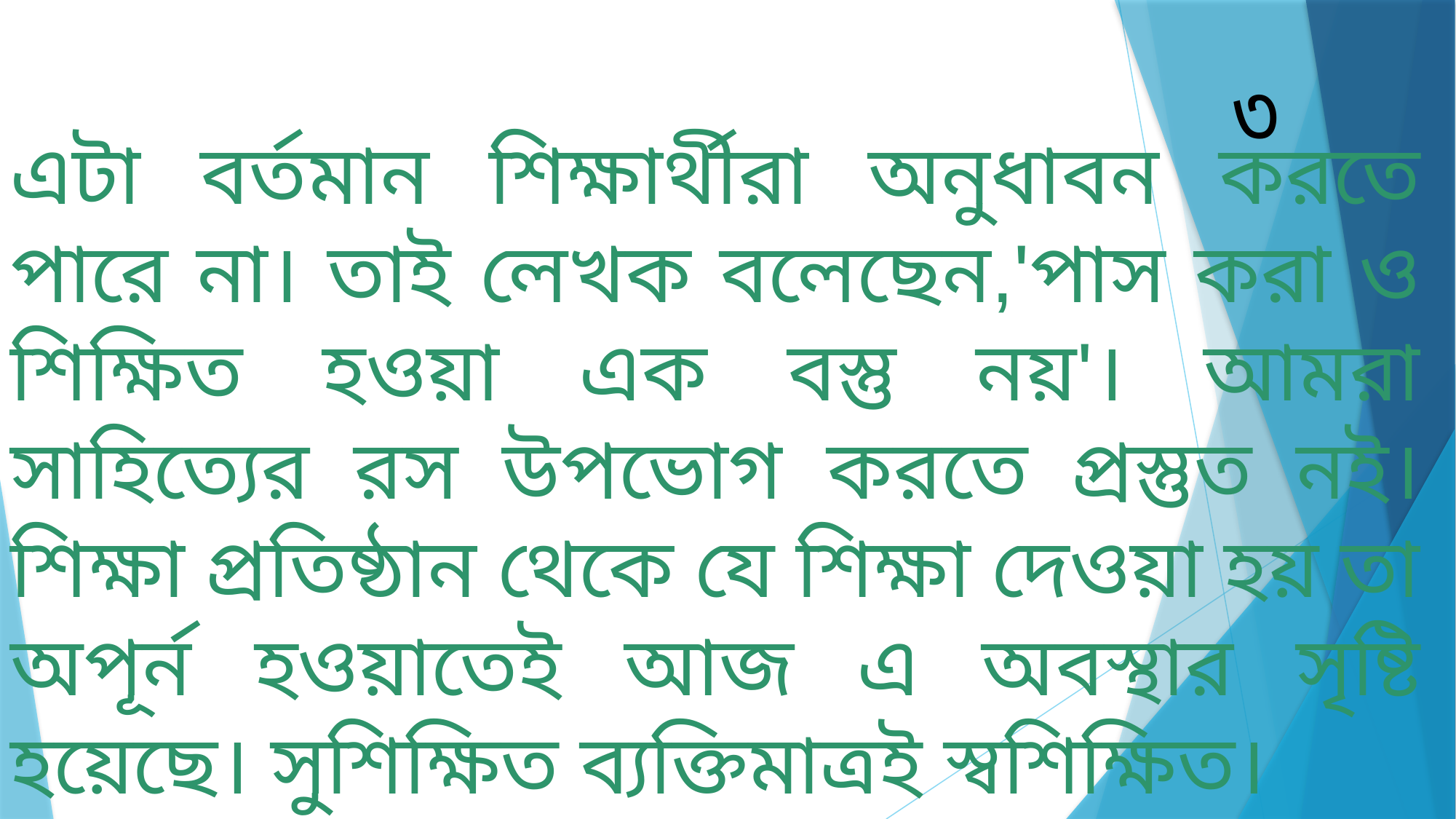

৩
এটা বর্তমান শিক্ষার্থীরা অনুধাবন করতে পারে না। তাই লেখক বলেছেন,'পাস করা ও শিক্ষিত হওয়া এক বস্তু নয়'। আমরা সাহিত্যের রস উপভোগ করতে প্রস্তুত নই। শিক্ষা প্রতিষ্ঠান থেকে যে শিক্ষা দেওয়া হয় তা অপূর্ন হওয়াতেই আজ এ অবস্থার সৃষ্টি হয়েছে। সুশিক্ষিত ব্যক্তিমাত্রই স্বশিক্ষিত।